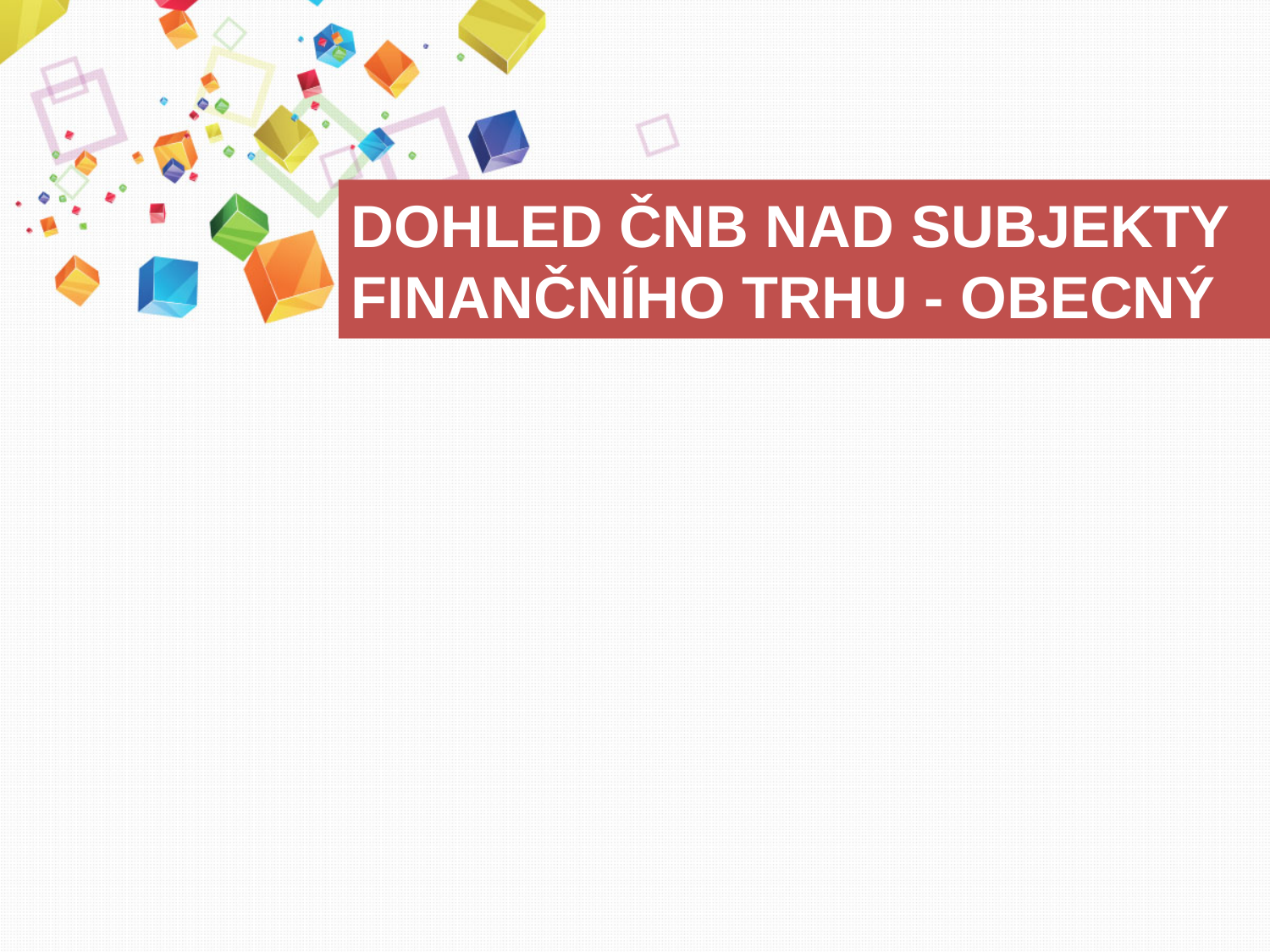

# Dohled ČNB nad subjekty finančního trhu - obecný